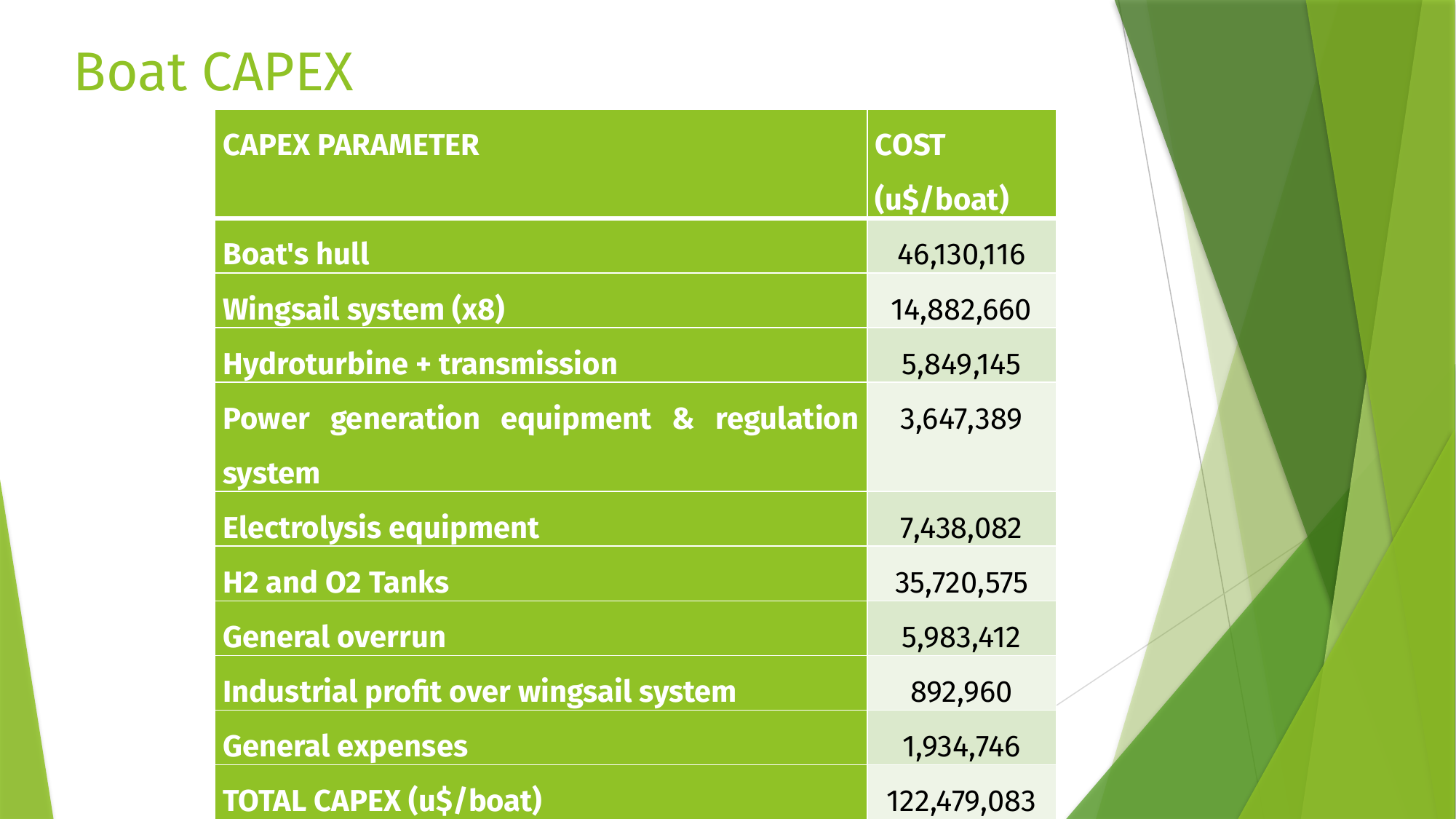

# Boat CAPEX
| CAPEX PARAMETER | COST (u$/boat) |
| --- | --- |
| Boat's hull | 46,130,116 |
| Wingsail system (x8) | 14,882,660 |
| Hydroturbine + transmission | 5,849,145 |
| Power generation equipment & regulation system | 3,647,389 |
| Electrolysis equipment | 7,438,082 |
| H2 and O2 Tanks | 35,720,575 |
| General overrun | 5,983,412 |
| Industrial profit over wingsail system | 892,960 |
| General expenses | 1,934,746 |
| TOTAL CAPEX (u$/boat) | 122,479,083 |